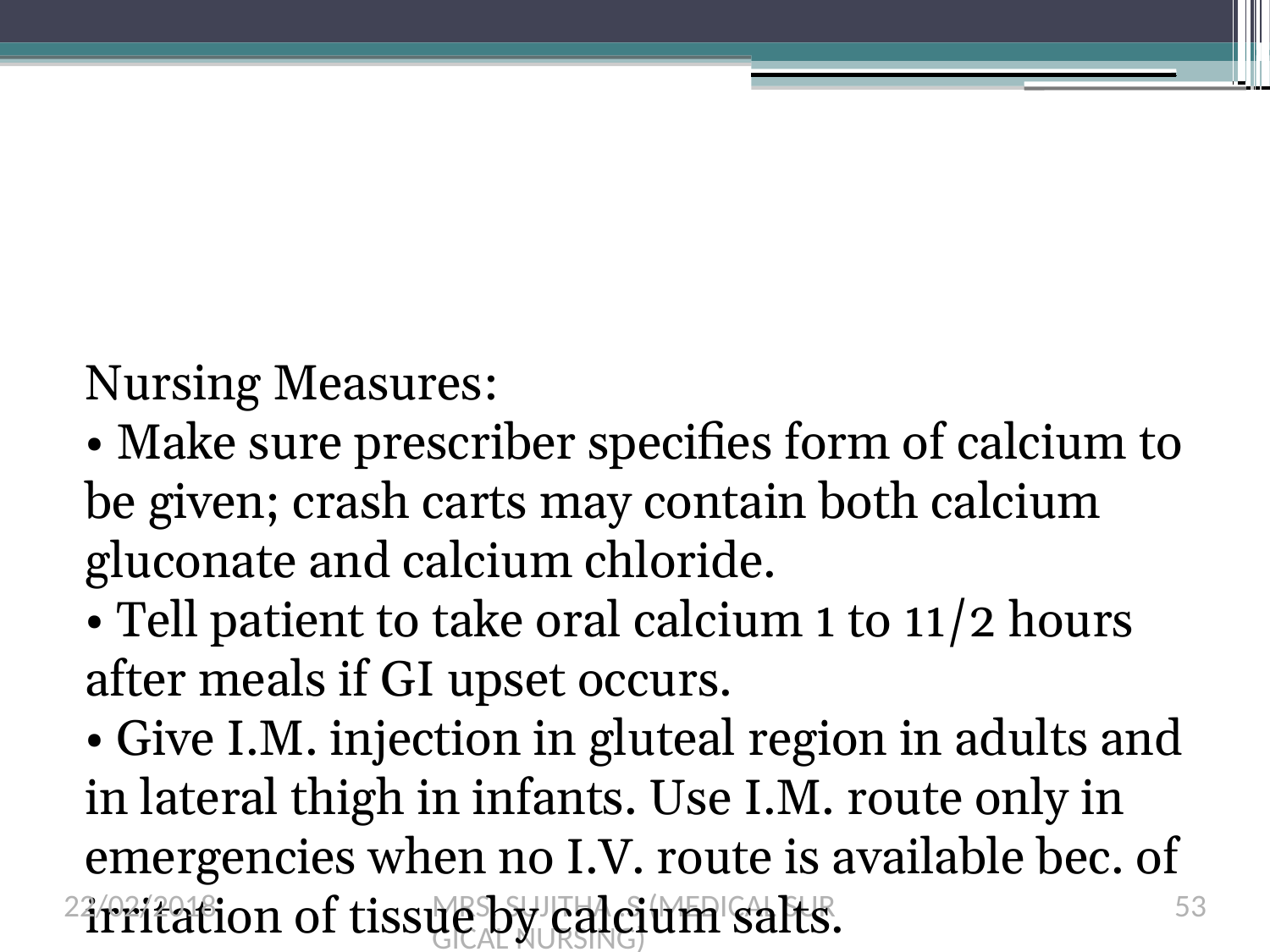

#
Nursing Measures:
• Make sure prescriber specifies form of calcium to be given; crash carts may contain both calcium gluconate and calcium chloride.
• Tell patient to take oral calcium 1 to 11/2 hours after meals if GI upset occurs.
• Give I.M. injection in gluteal region in adults and in lateral thigh in infants. Use I.M. route only in emergencies when no I.V. route is available bec. of irritation of tissue by calcium salts.
• Tell patient to take oral calcium with a full glass of water.
• Monitor calcium levels frequently. Hypercalcemia may result after large doses in chronic renal failure. Report abnormalities.
22/02/2018
MRS. SUJITHA .S (MEDICAL SURGICAL NURSING)
53